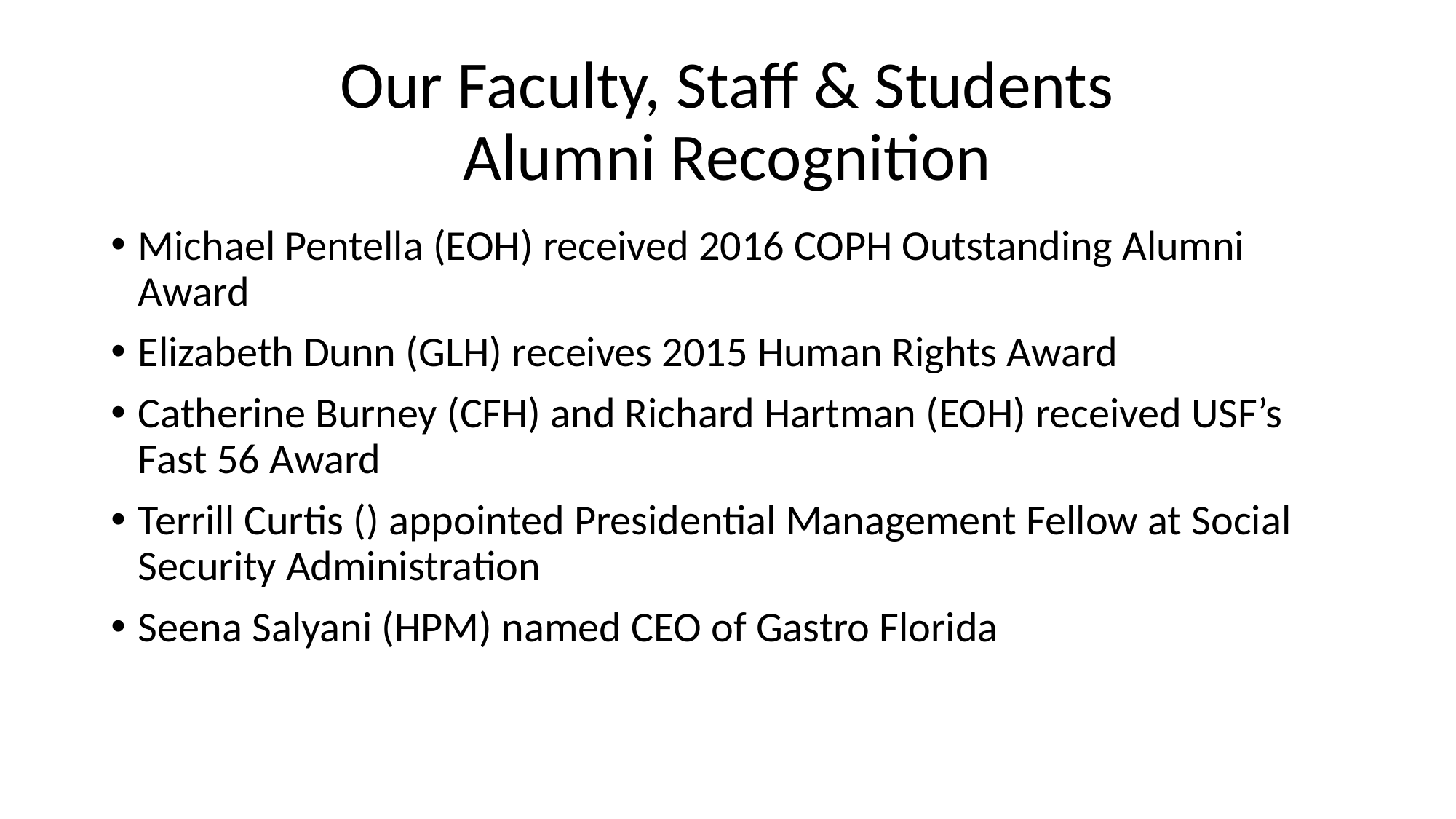

# Our Faculty, Staff & Students Alumni Recognition
Michael Pentella (EOH) received 2016 COPH Outstanding Alumni Award
Elizabeth Dunn (GLH) receives 2015 Human Rights Award
Catherine Burney (CFH) and Richard Hartman (EOH) received USF’s Fast 56 Award
Terrill Curtis () appointed Presidential Management Fellow at Social Security Administration
Seena Salyani (HPM) named CEO of Gastro Florida